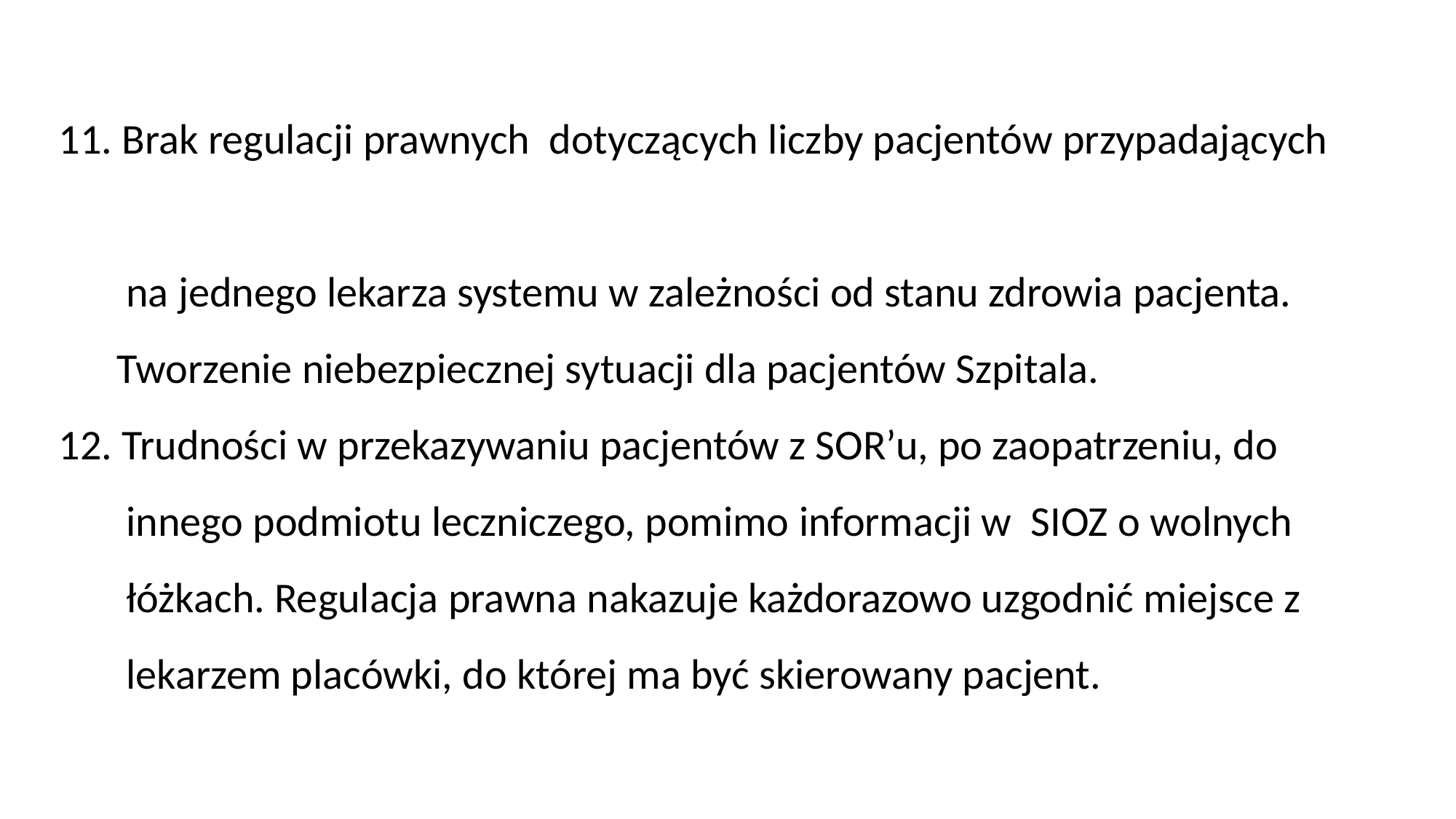

11. Brak regulacji prawnych  dotyczących liczby pacjentów przypadających
       na jednego lekarza systemu w zależności od stanu zdrowia pacjenta.
      Tworzenie niebezpiecznej sytuacji dla pacjentów Szpitala.
12. Trudności w przekazywaniu pacjentów z SOR’u, po zaopatrzeniu, do
       innego podmiotu leczniczego, pomimo informacji w  SIOZ o wolnych
       łóżkach. Regulacja prawna nakazuje każdorazowo uzgodnić miejsce z
       lekarzem placówki, do której ma być skierowany pacjent.